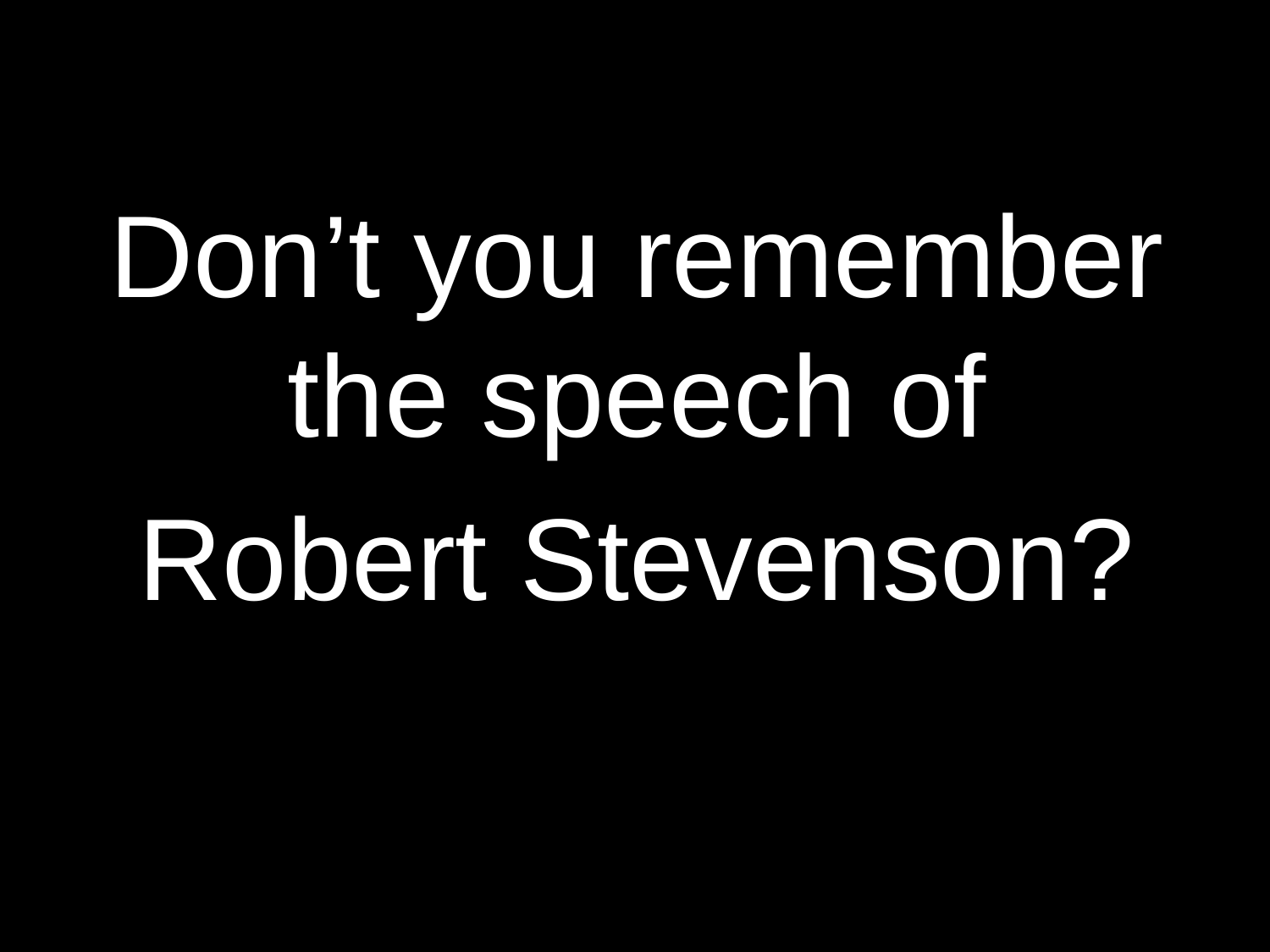

Don’t you remember the speech of
Robert Stevenson?